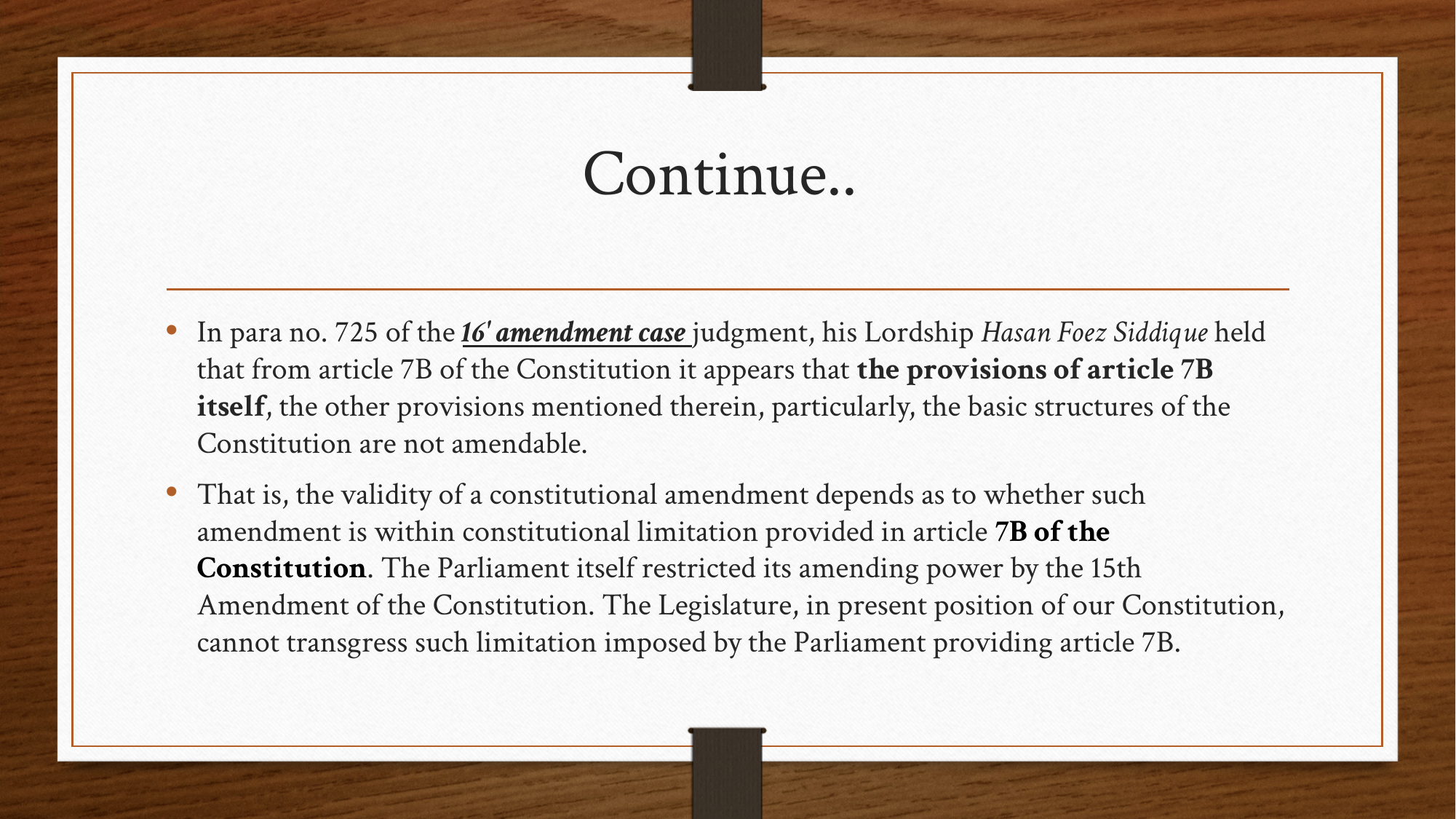

# Continue..
In para no. 725 of the 16' amendment case judgment, his Lordship Hasan Foez Siddique held that from article 7B of the Constitution it appears that the provisions of article 7B itself, the other provisions mentioned therein, particularly, the basic structures of the Constitution are not amendable.
That is, the validity of a constitutional amendment depends as to whether such amendment is within constitutional limitation provided in article 7B of the Constitution. The Parliament itself restricted its amending power by the 15th Amendment of the Constitution. The Legislature, in present position of our Constitution, cannot transgress such limitation imposed by the Parliament providing article 7B.